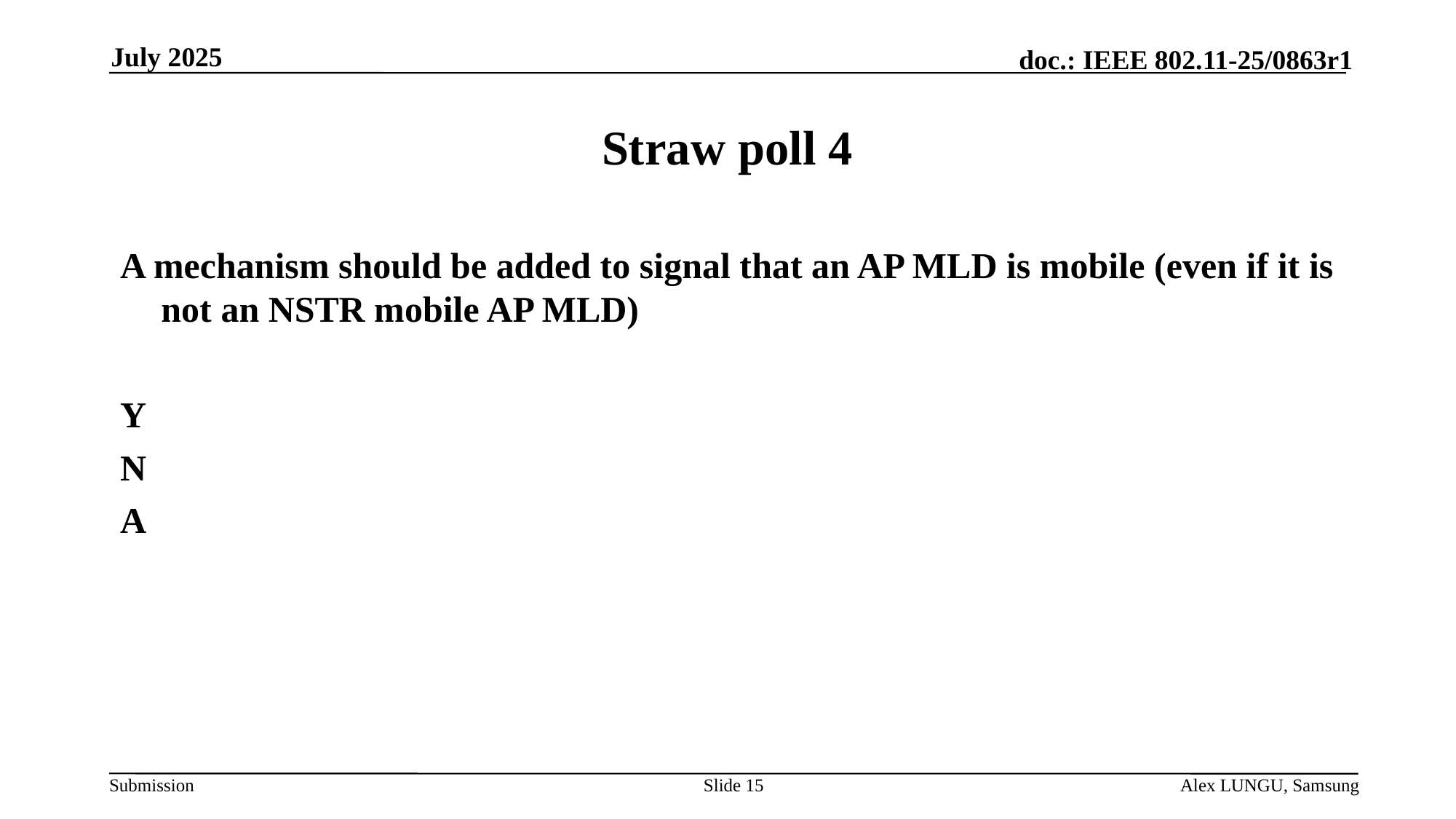

July 2025
# Straw poll 4
A mechanism should be added to signal that an AP MLD is mobile (even if it is not an NSTR mobile AP MLD)

Y
N
A
Slide 15
Alex LUNGU, Samsung